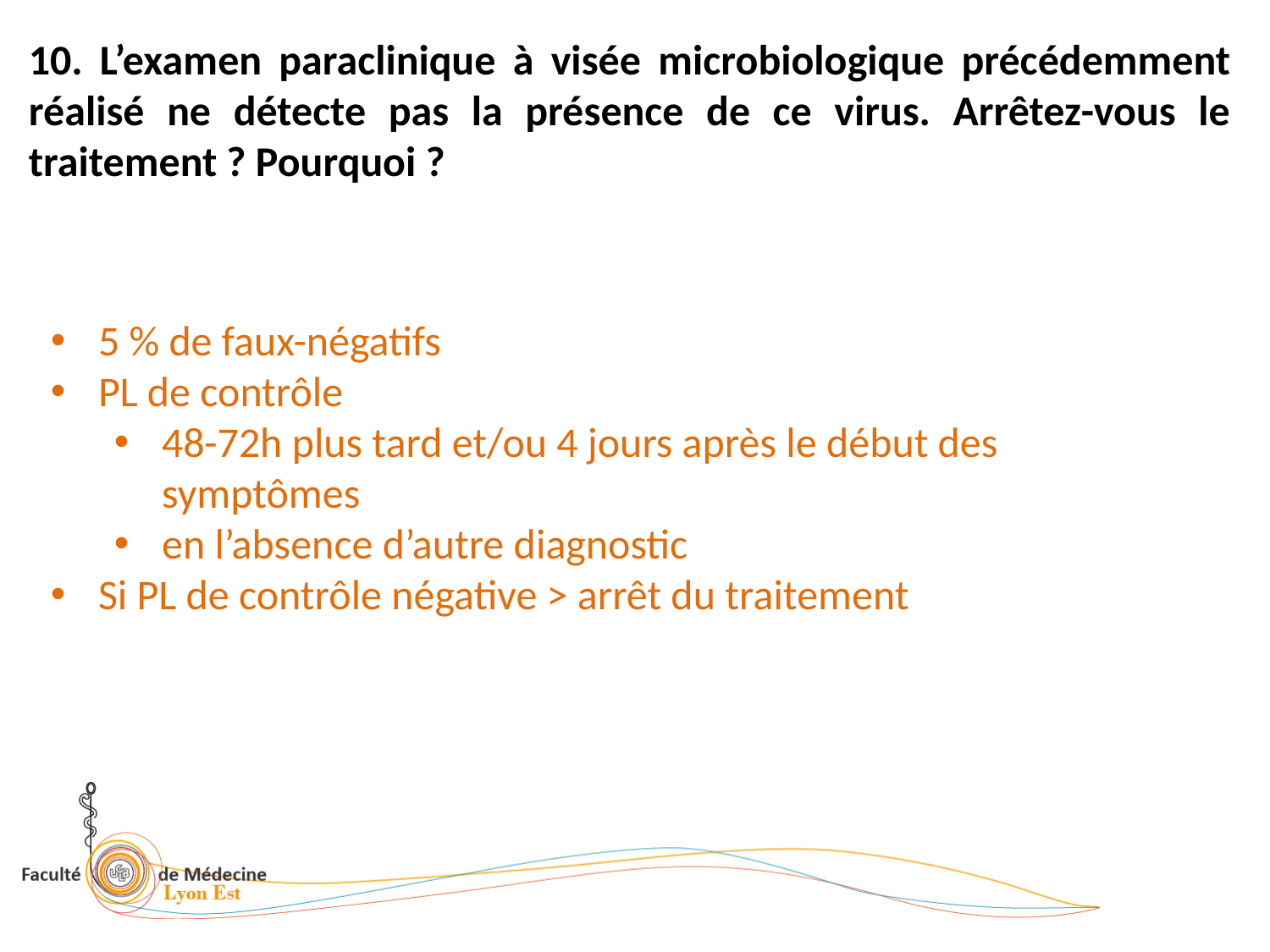

10. L’examen paraclinique à visée microbiologique précédemment réalisé ne détecte pas la présence de ce virus. Arrêtez-vous le traitement ? Pourquoi ?

5 % de faux-négatifs
PL de contrôle
48-72h plus tard et/ou 4 jours après le début des symptômes
en l’absence d’autre diagnostic
Si PL de contrôle négative > arrêt du traitement